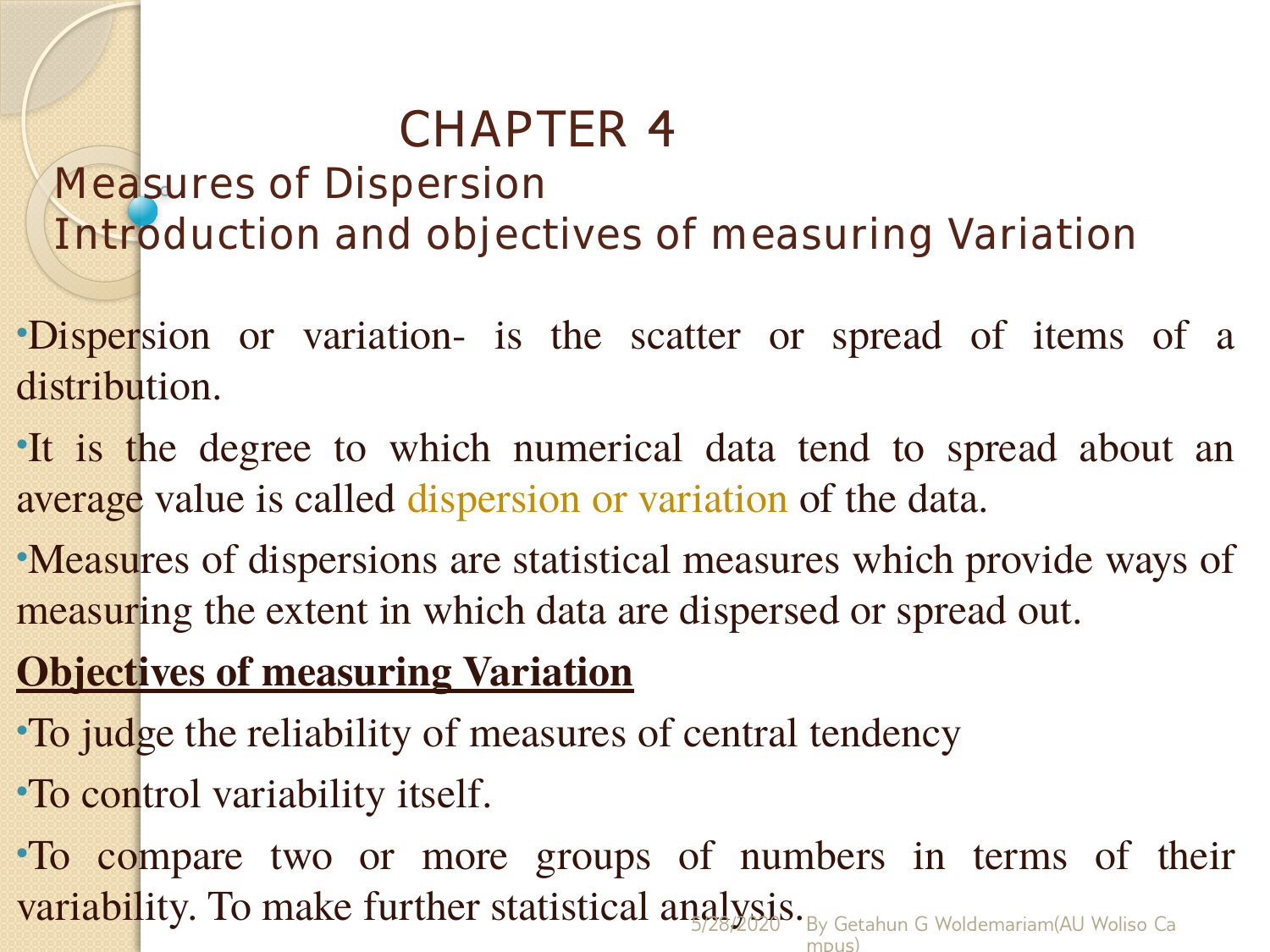

# CHAPTER 4 Measures of Dispersion Introduction and objectives of measuring Variation
Dispersion or variation- is the scatter or spread of items of a distribution.
It is the degree to which numerical data tend to spread about an average value is called dispersion or variation of the data.
Measures of dispersions are statistical measures which provide ways of measuring the extent in which data are dispersed or spread out.
Objectives of measuring Variation
To judge the reliability of measures of central tendency
To control variability itself.
To compare two or more groups of numbers in terms of their variability. To make further statistical analysis.

5/28/2020
By Getahun G Woldemariam(AU Woliso Campus)